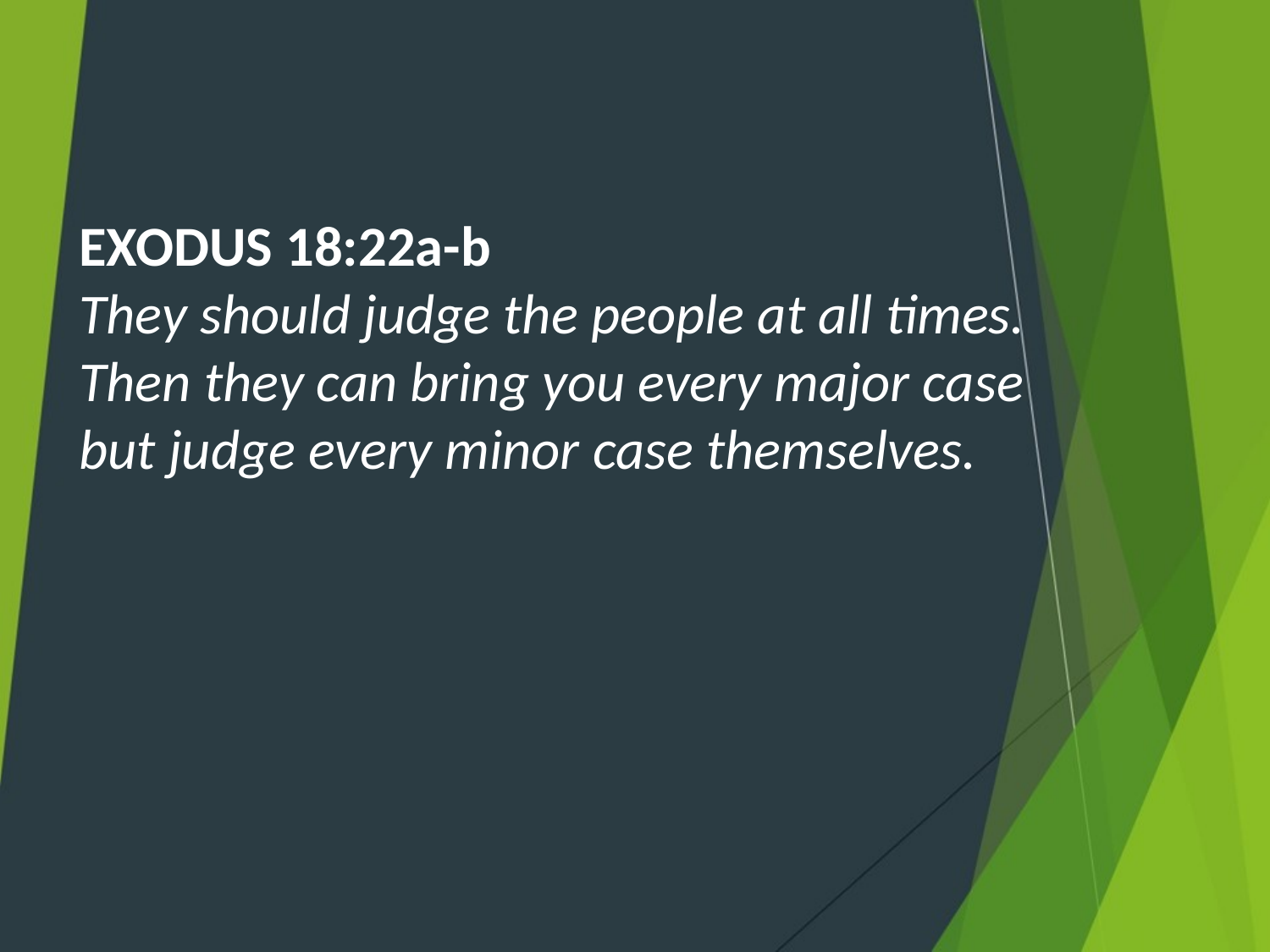

EXODUS 18:22a-b
They should judge the people at all times.
Then they can bring you every major case
but judge every minor case themselves.